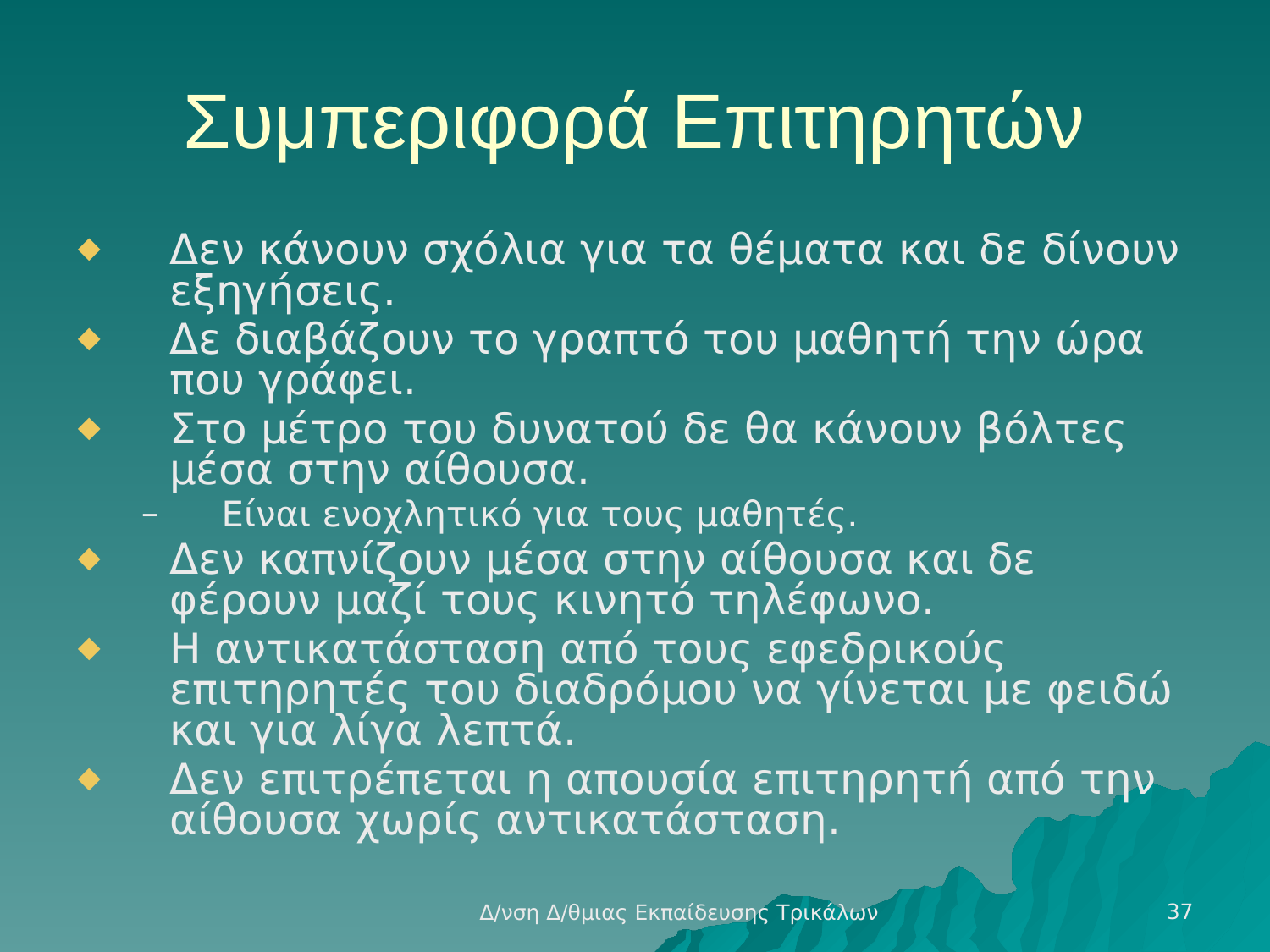

# Συμπεριφορά Επιτηρητών
Δεν κάνουν σχόλια για τα θέματα και δε δίνουν εξηγήσεις.
Δε διαβάζουν το γραπτό του μαθητή την ώρα που γράφει.
Στο μέτρο του δυνατού δε θα κάνουν βόλτες μέσα στην αίθουσα.
Είναι ενοχλητικό για τους μαθητές.
Δεν καπνίζουν μέσα στην αίθουσα και δε φέρουν μαζί τους κινητό τηλέφωνο.
Η αντικατάσταση από τους εφεδρικούς επιτηρητές του διαδρόμου να γίνεται με φειδώ και για λίγα λεπτά.
Δεν επιτρέπεται η απουσία επιτηρητή από την αίθουσα χωρίς αντικατάσταση.
37
Δ/νση Δ/θμιας Εκπαίδευσης Τρικάλων